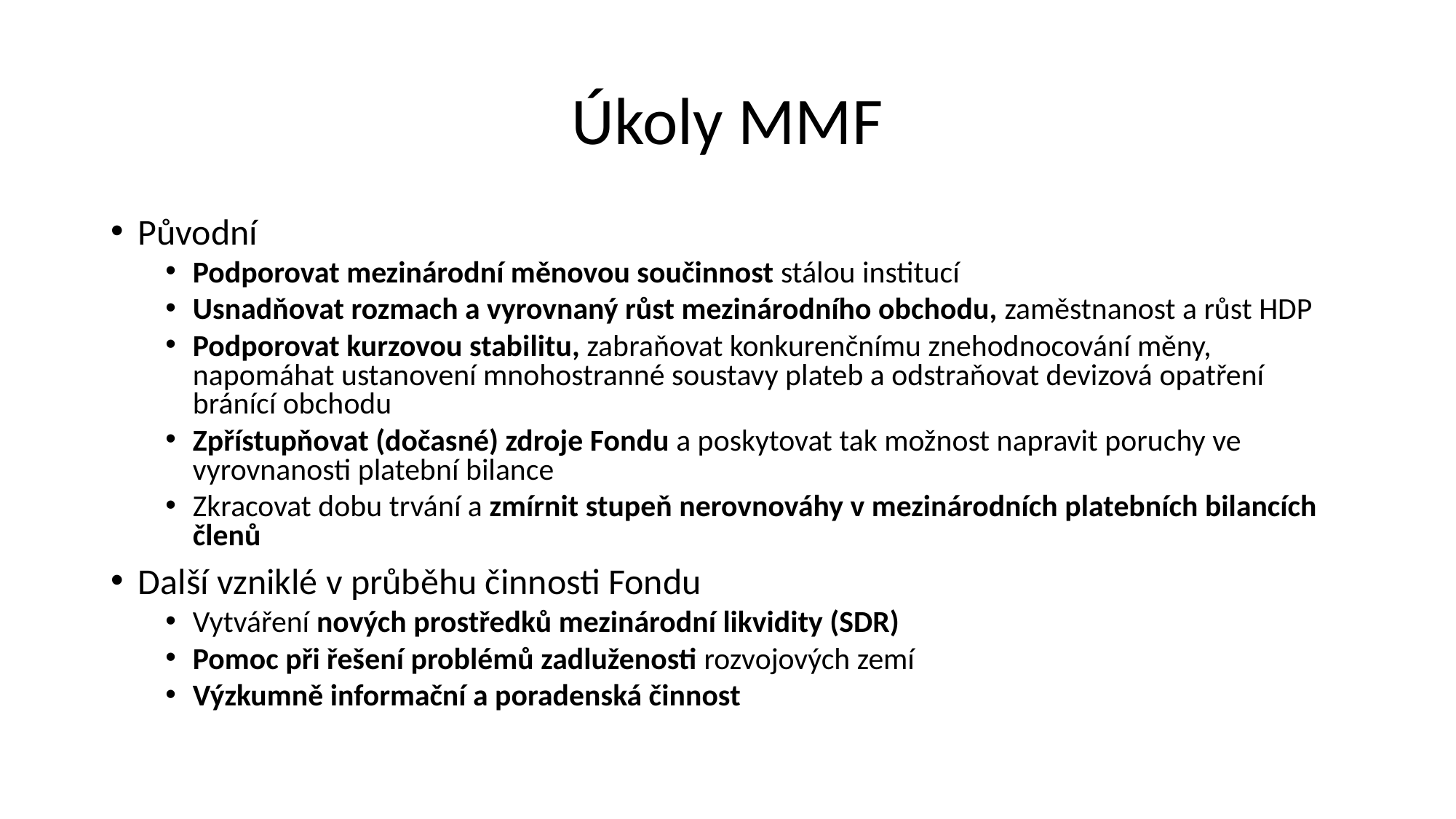

# Úkoly MMF
Původní
Podporovat mezinárodní měnovou součinnost stálou institucí
Usnadňovat rozmach a vyrovnaný růst mezinárodního obchodu, zaměstnanost a růst HDP
Podporovat kurzovou stabilitu, zabraňovat konkurenčnímu znehodnocování měny, napomáhat ustanovení mnohostranné soustavy plateb a odstraňovat devizová opatření bránící obchodu
Zpřístupňovat (dočasné) zdroje Fondu a poskytovat tak možnost napravit poruchy ve vyrovnanosti platební bilance
Zkracovat dobu trvání a zmírnit stupeň nerovnováhy v mezinárodních platebních bilancích členů
Další vzniklé v průběhu činnosti Fondu
Vytváření nových prostředků mezinárodní likvidity (SDR)
Pomoc při řešení problémů zadluženosti rozvojových zemí
Výzkumně informační a poradenská činnost